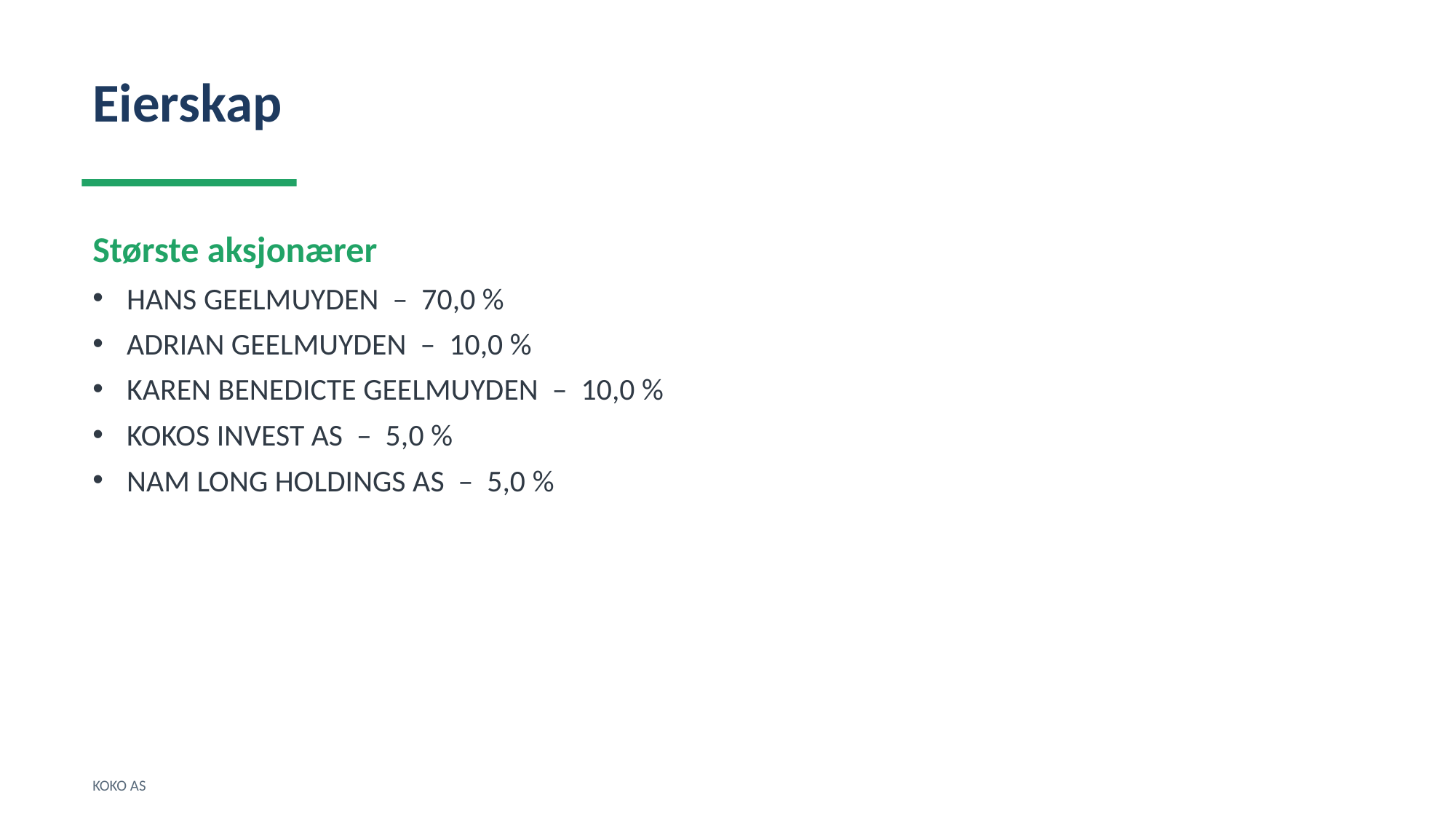

Eierskap

Største aksjonærer
HANS GEELMUYDEN  –  70,0 %
ADRIAN GEELMUYDEN  –  10,0 %
KAREN BENEDICTE GEELMUYDEN  –  10,0 %
KOKOS INVEST AS  –  5,0 %
NAM LONG HOLDINGS AS  –  5,0 %
KOKO AS